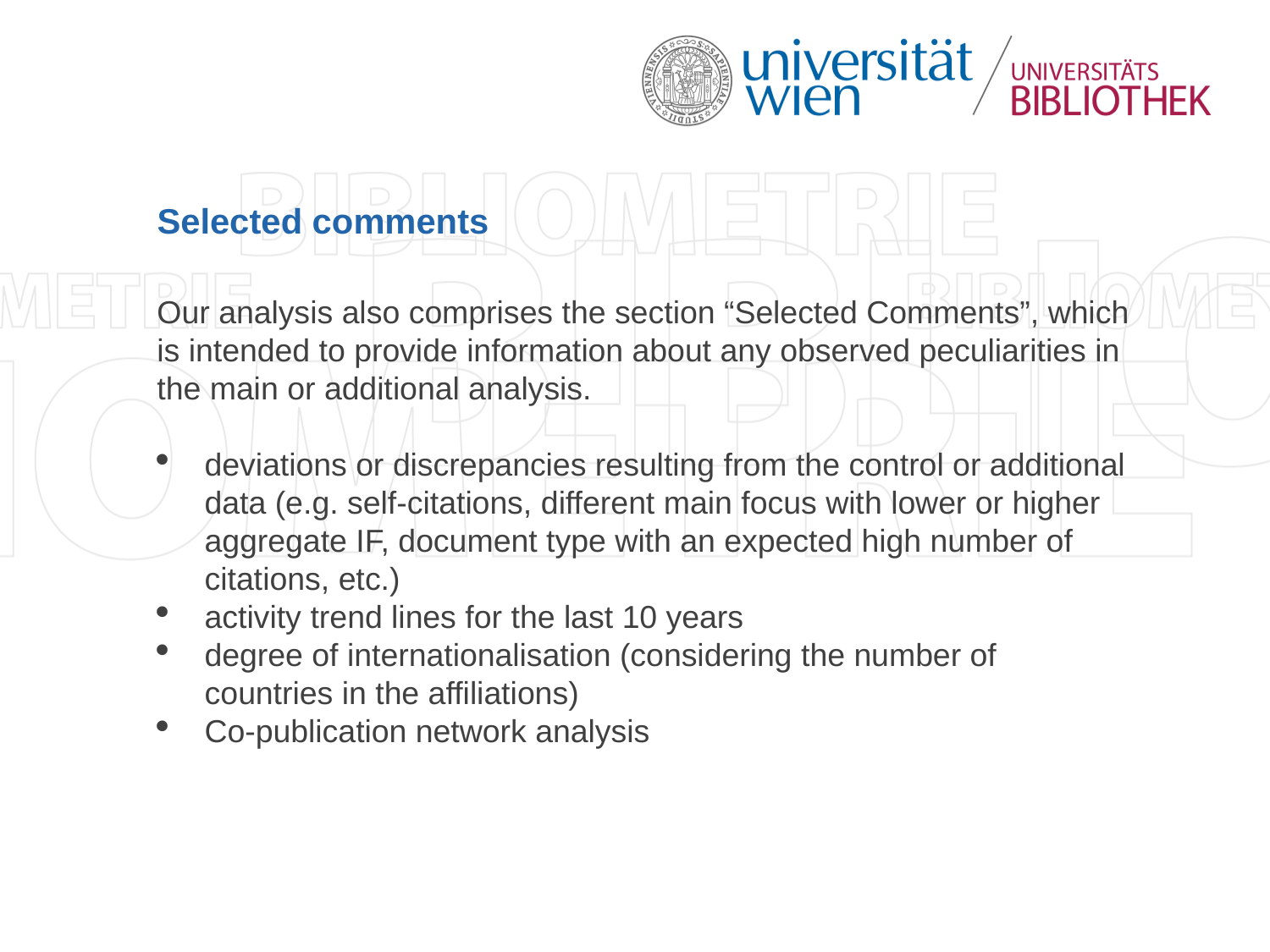

# Selected comments
Our analysis also comprises the section “Selected Comments”, which is intended to provide information about any observed peculiarities in the main or additional analysis.
deviations or discrepancies resulting from the control or additional data (e.g. self-citations, different main focus with lower or higher aggregate IF, document type with an expected high number of citations, etc.)
activity trend lines for the last 10 years
degree of internationalisation (considering the number of countries in the affiliations)
Co-publication network analysis